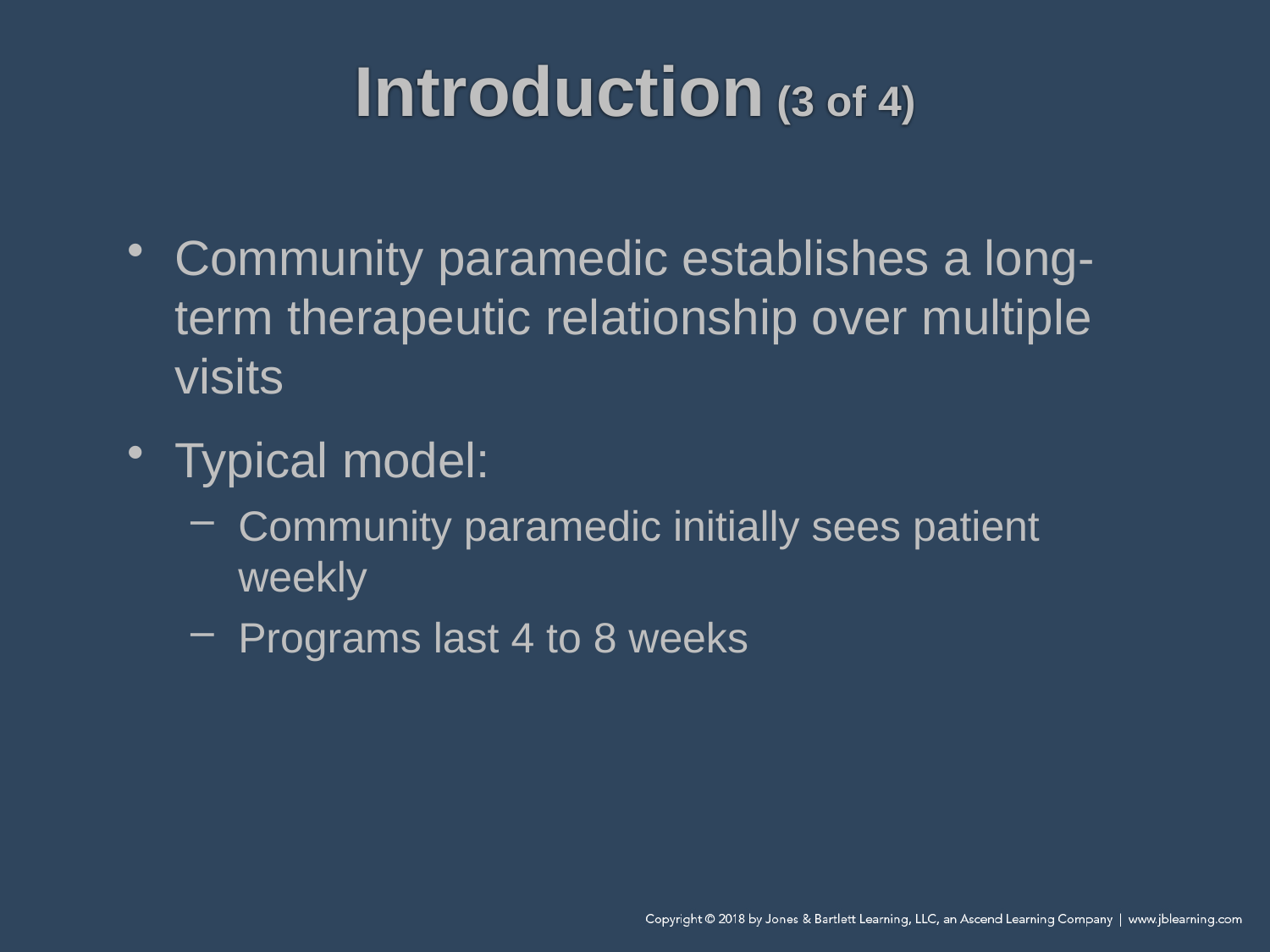

# Introduction (3 of 4)
Community paramedic establishes a long-term therapeutic relationship over multiple visits
Typical model:
Community paramedic initially sees patient weekly
Programs last 4 to 8 weeks